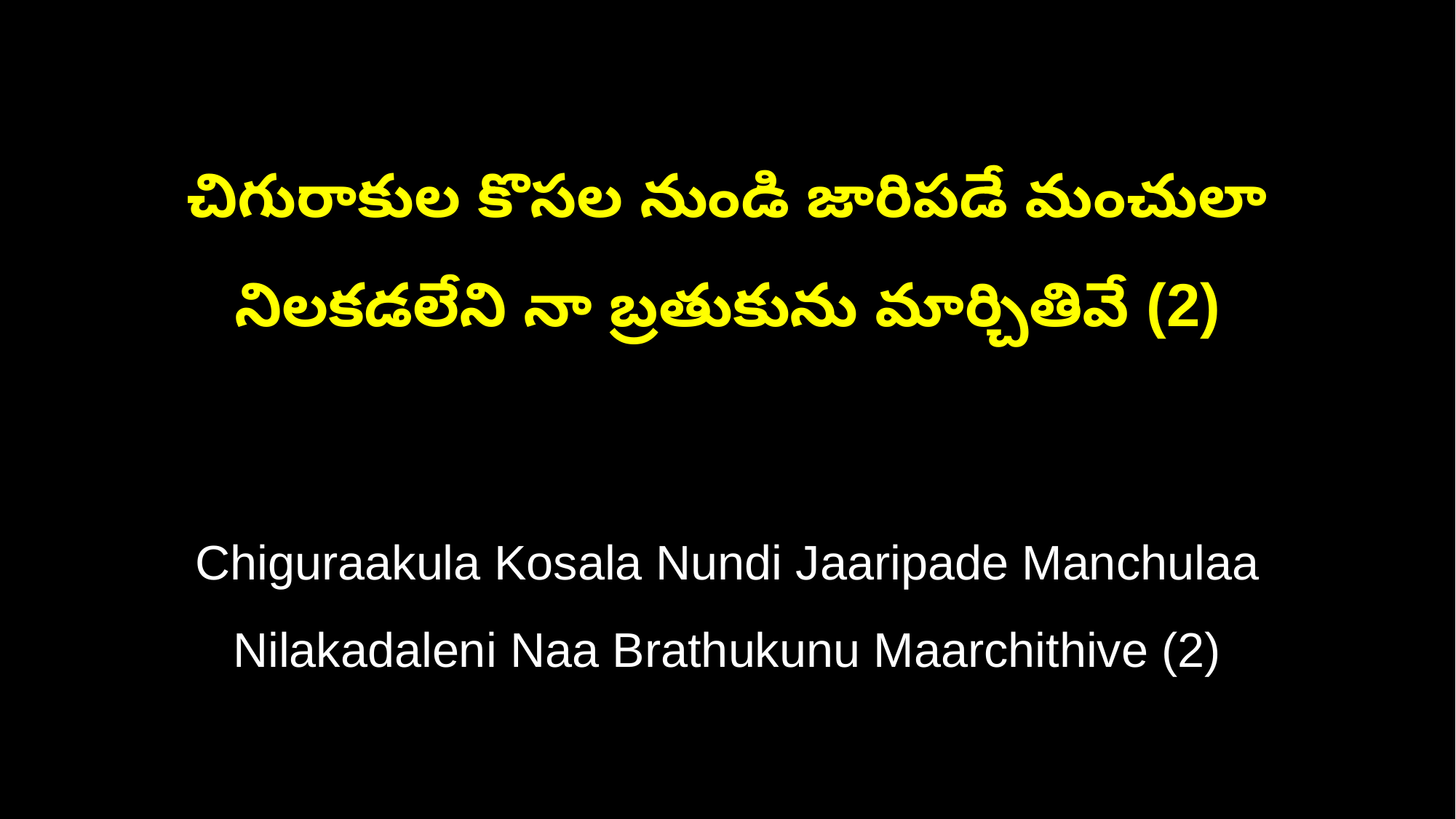

చిగురాకుల కొసల నుండి జారిపడే మంచులా
నిలకడలేని నా బ్రతుకును మార్చితివే (2)
Chiguraakula Kosala Nundi Jaaripade Manchulaa
Nilakadaleni Naa Brathukunu Maarchithive (2)